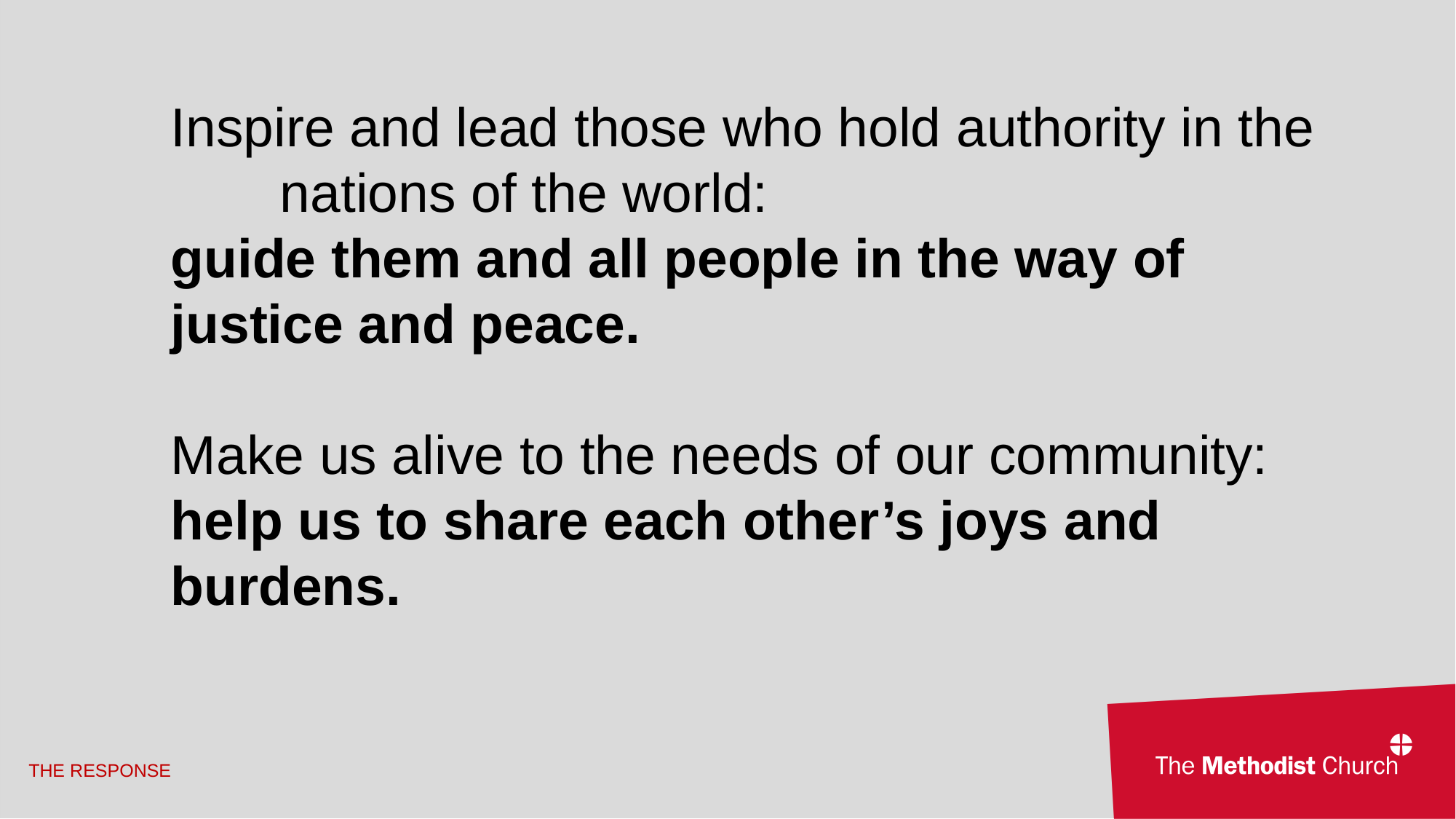

Inspire and lead those who hold authority in the 	nations of the world:
guide them and all people in the way of justice and peace.

Make us alive to the needs of our community:
help us to share each other’s joys and 	burdens.